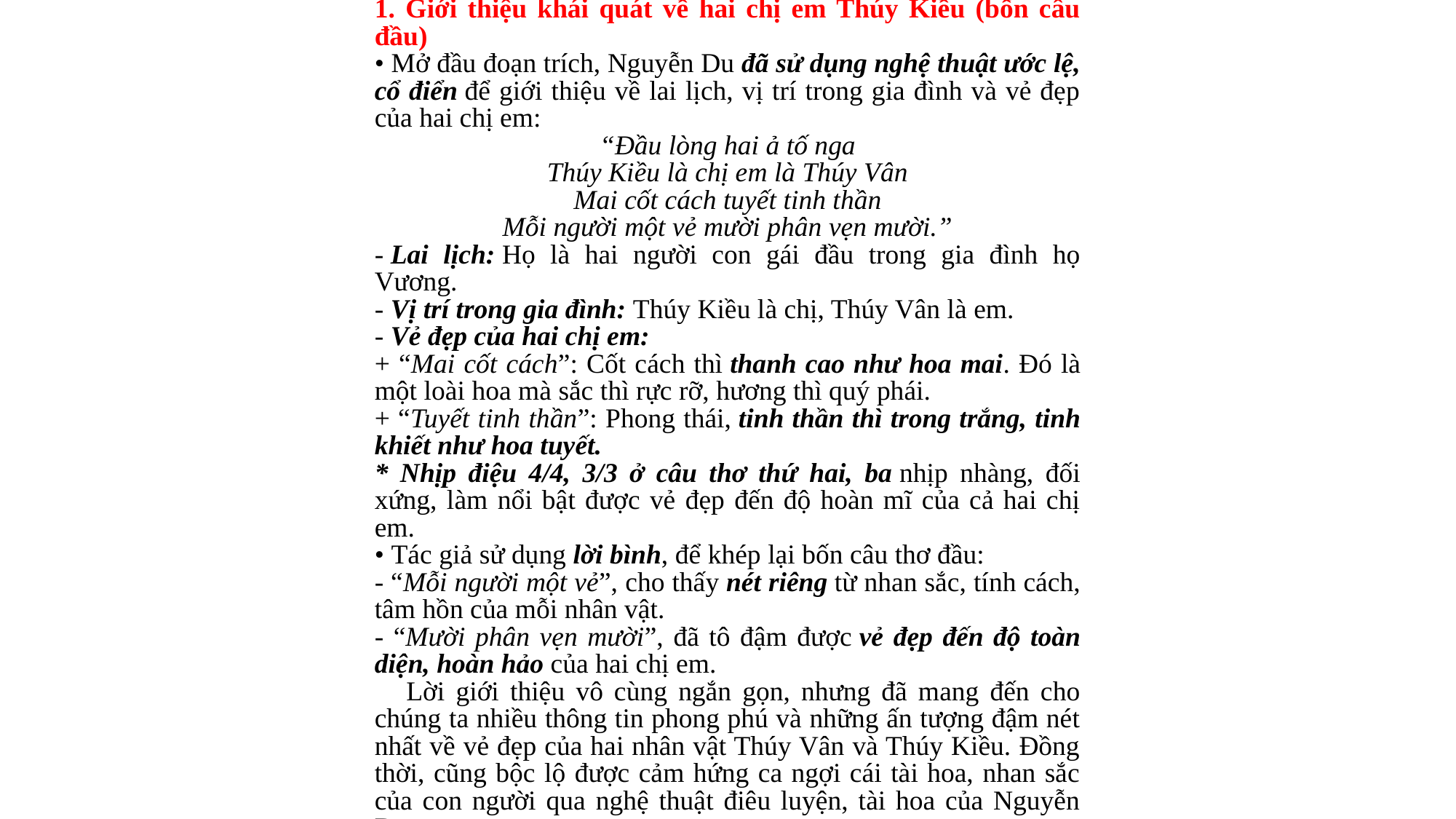

II. Trọng tâm kiến thức
1. Giới thiệu khái quát về hai chị em Thúy Kiều (bốn câu đầu)
• Mở đầu đoạn trích, Nguyễn Du đã sử dụng nghệ thuật ước lệ, cổ điển để giới thiệu về lai lịch, vị trí trong gia đình và vẻ đẹp của hai chị em:
“Đầu lòng hai ả tố nga
Thúy Kiều là chị em là Thúy Vân
Mai cốt cách tuyết tinh thần
Mỗi người một vẻ mười phân vẹn mười.”
- Lai lịch: Họ là hai người con gái đầu trong gia đình họ Vương.
- Vị trí trong gia đình: Thúy Kiều là chị, Thúy Vân là em.
- Vẻ đẹp của hai chị em:
+ “Mai cốt cách”: Cốt cách thì thanh cao như hoa mai. Đó là một loài hoa mà sắc thì rực rỡ, hương thì quý phái.
+ “Tuyết tinh thần”: Phong thái, tinh thần thì trong trắng, tinh khiết như hoa tuyết.
* Nhịp điệu 4/4, 3/3 ở câu thơ thứ hai, ba nhịp nhàng, đối xứng, làm nổi bật được vẻ đẹp đến độ hoàn mĩ của cả hai chị em.
• Tác giả sử dụng lời bình, để khép lại bốn câu thơ đầu:
- “Mỗi người một vẻ”, cho thấy nét riêng từ nhan sắc, tính cách, tâm hồn của mỗi nhân vật.
- “Mười phân vẹn mười”, đã tô đậm được vẻ đẹp đến độ toàn diện, hoàn hảo của hai chị em.
    Lời giới thiệu vô cùng ngắn gọn, nhưng đã mang đến cho chúng ta nhiều thông tin phong phú và những ấn tượng đậm nét nhất về vẻ đẹp của hai nhân vật Thúy Vân và Thúy Kiều. Đồng thời, cũng bộc lộ được cảm hứng ca ngợi cái tài hoa, nhan sắc của con người qua nghệ thuật điêu luyện, tài hoa của Nguyễn Du.